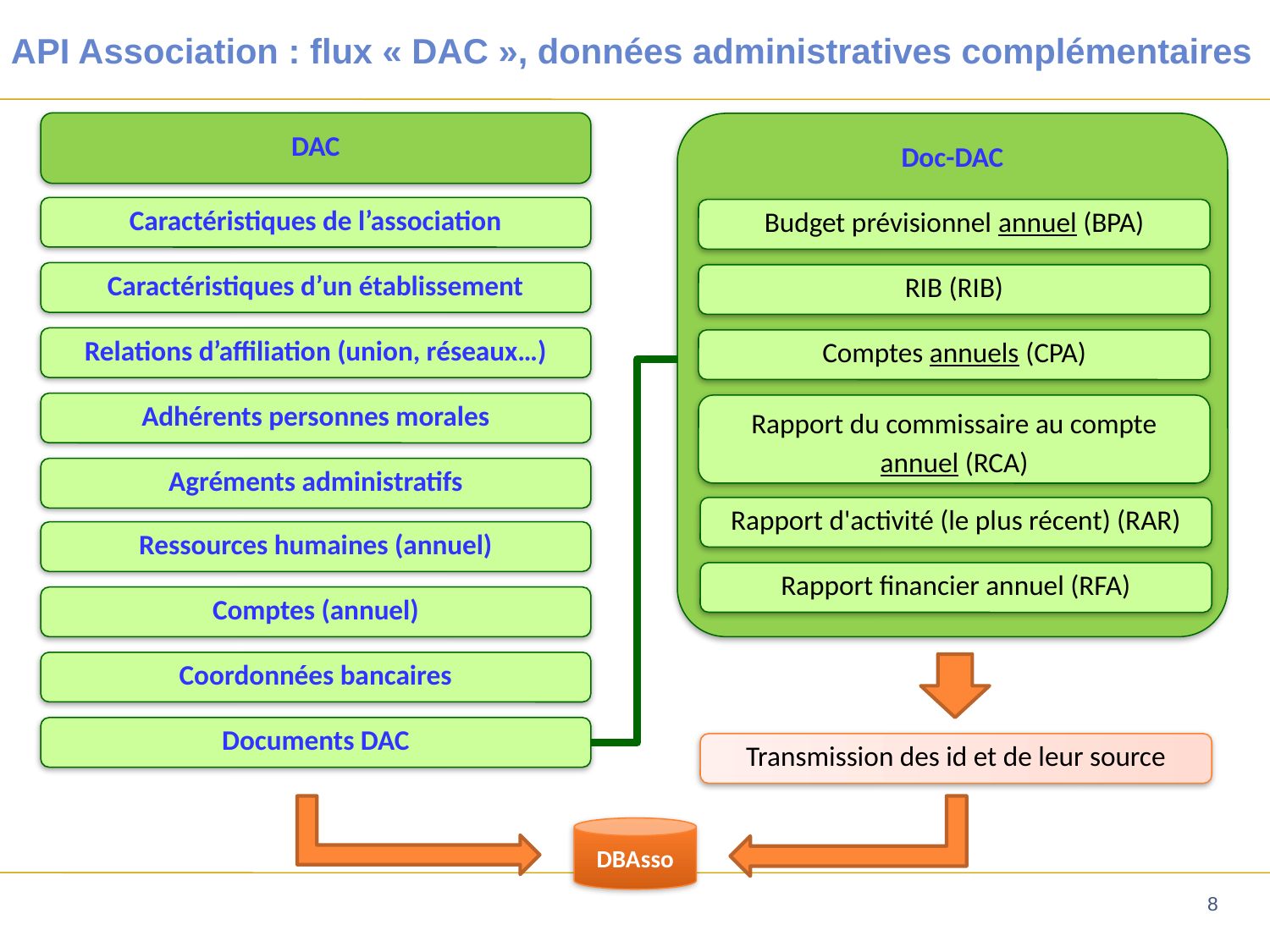

# API Association : flux « DAC », données administratives complémentaires
DAC
Caractéristiques de l’association
Budget prévisionnel annuel (BPA)
Caractéristiques d’un établissement
RIB (RIB)
Relations d’affiliation (union, réseaux…)
Comptes annuels (CPA)
Doc-DAC

Adhérents personnes morales
Rapport du commissaire au compte annuel (RCA)
Agréments administratifs
Rapport d'activité (le plus récent) (RAR)
Ressources humaines (annuel)
Rapport financier annuel (RFA)
Comptes (annuel)
Coordonnées bancaires
Documents DAC
Transmission des id et de leur source

DBAsso
8